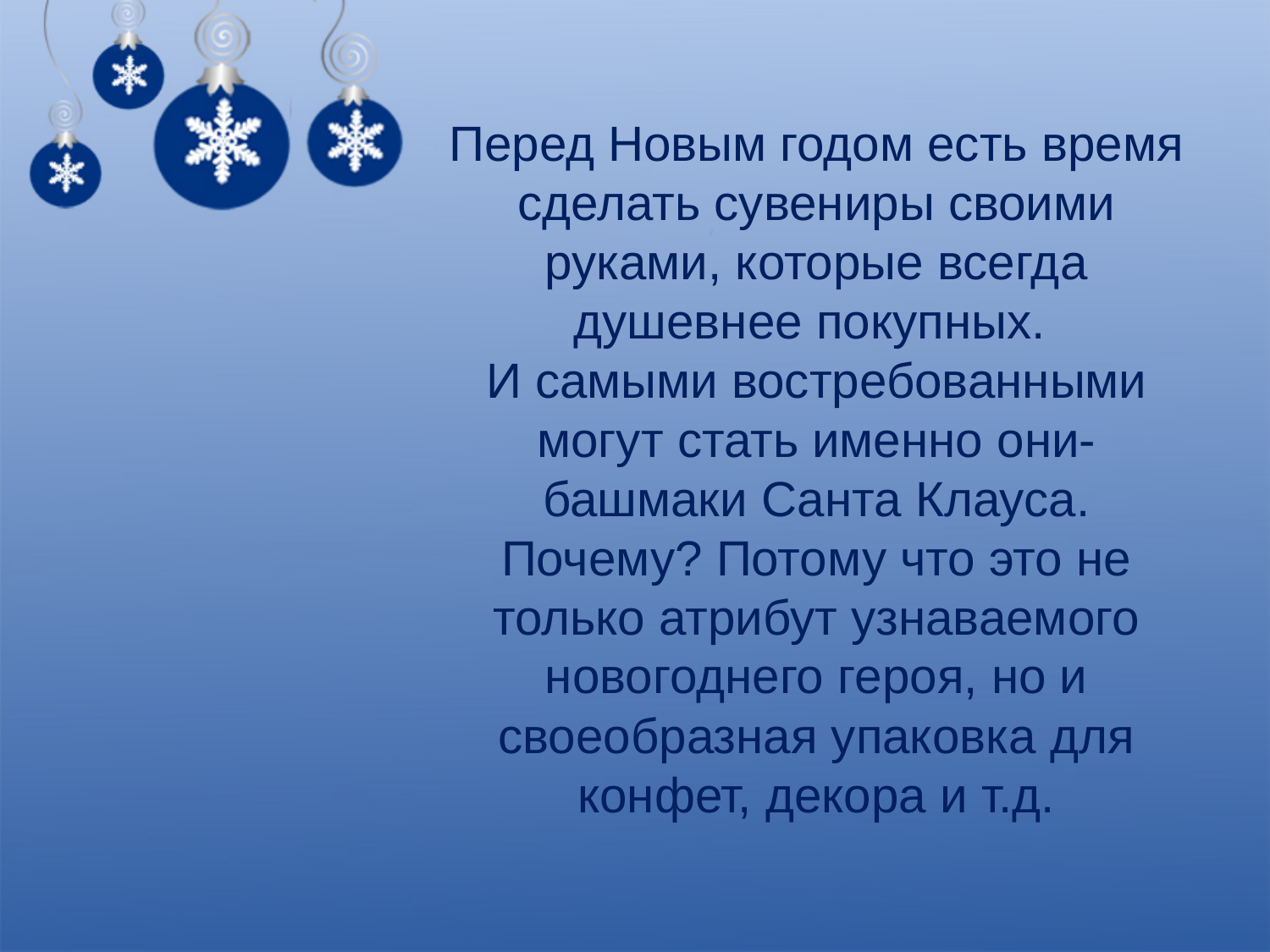

# Перед Новым годом есть время сделать сувениры своими руками, которые всегда душевнее покупных. И самыми востребованными могут стать именно они-башмаки Санта Клауса. Почему? Потому что это не только атрибут узнаваемого новогоднего героя, но и своеобразная упаковка для конфет, декора и т.д.